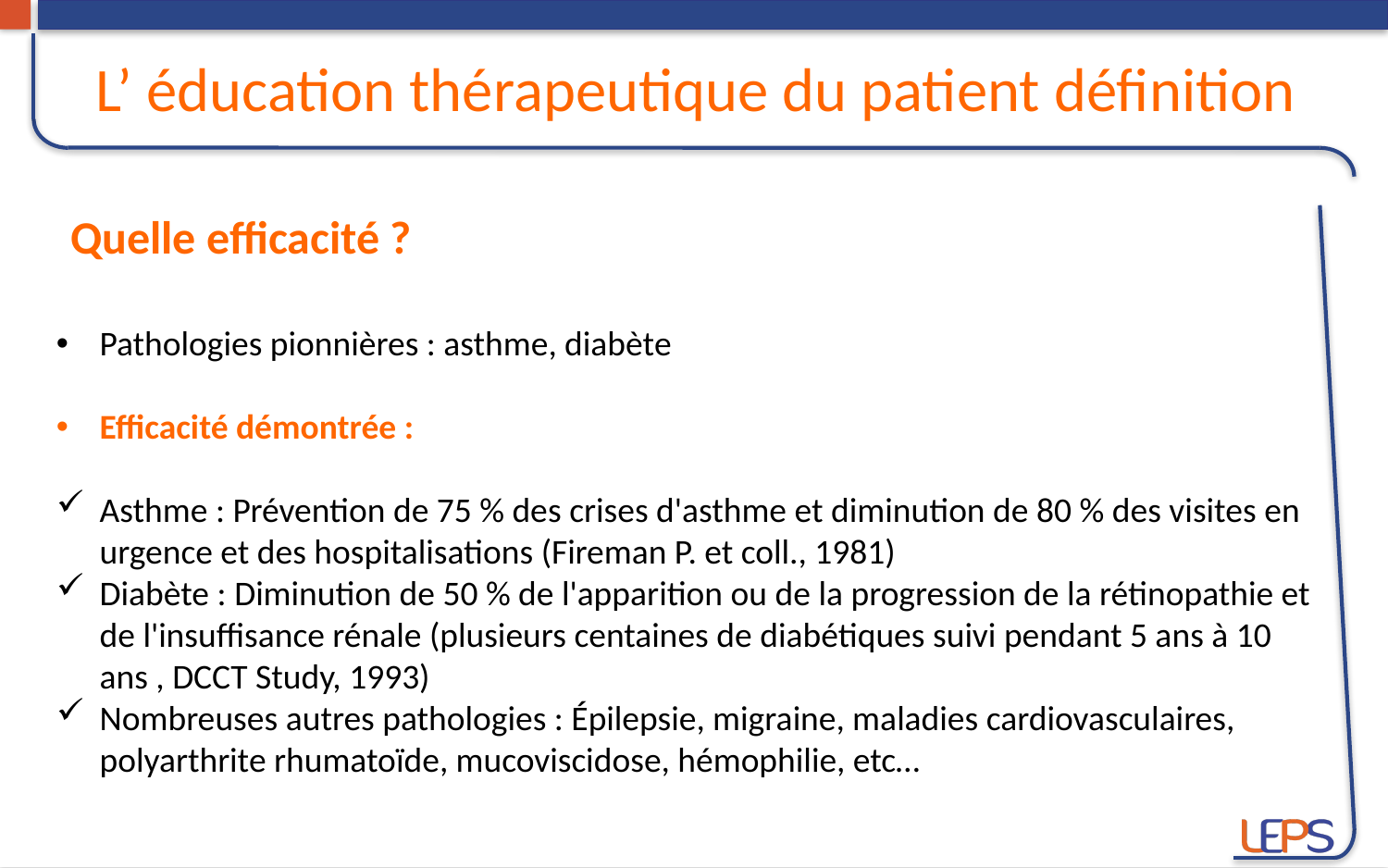

L’ éducation thérapeutique du patient définition

Quelle efficacité ?
Pathologies pionnières : asthme, diabète

Efficacité démontrée :

Asthme : Prévention de 75 % des crises d'asthme et diminution de 80 % des visites en urgence et des hospitalisations (Fireman P. et coll., 1981)
Diabète : Diminution de 50 % de l'apparition ou de la progression de la rétinopathie et de l'insuffisance rénale (plusieurs centaines de diabétiques suivi pendant 5 ans à 10 ans , DCCT Study, 1993)
Nombreuses autres pathologies : Épilepsie, migraine, maladies cardiovasculaires, polyarthrite rhumatoïde, mucoviscidose, hémophilie, etc…